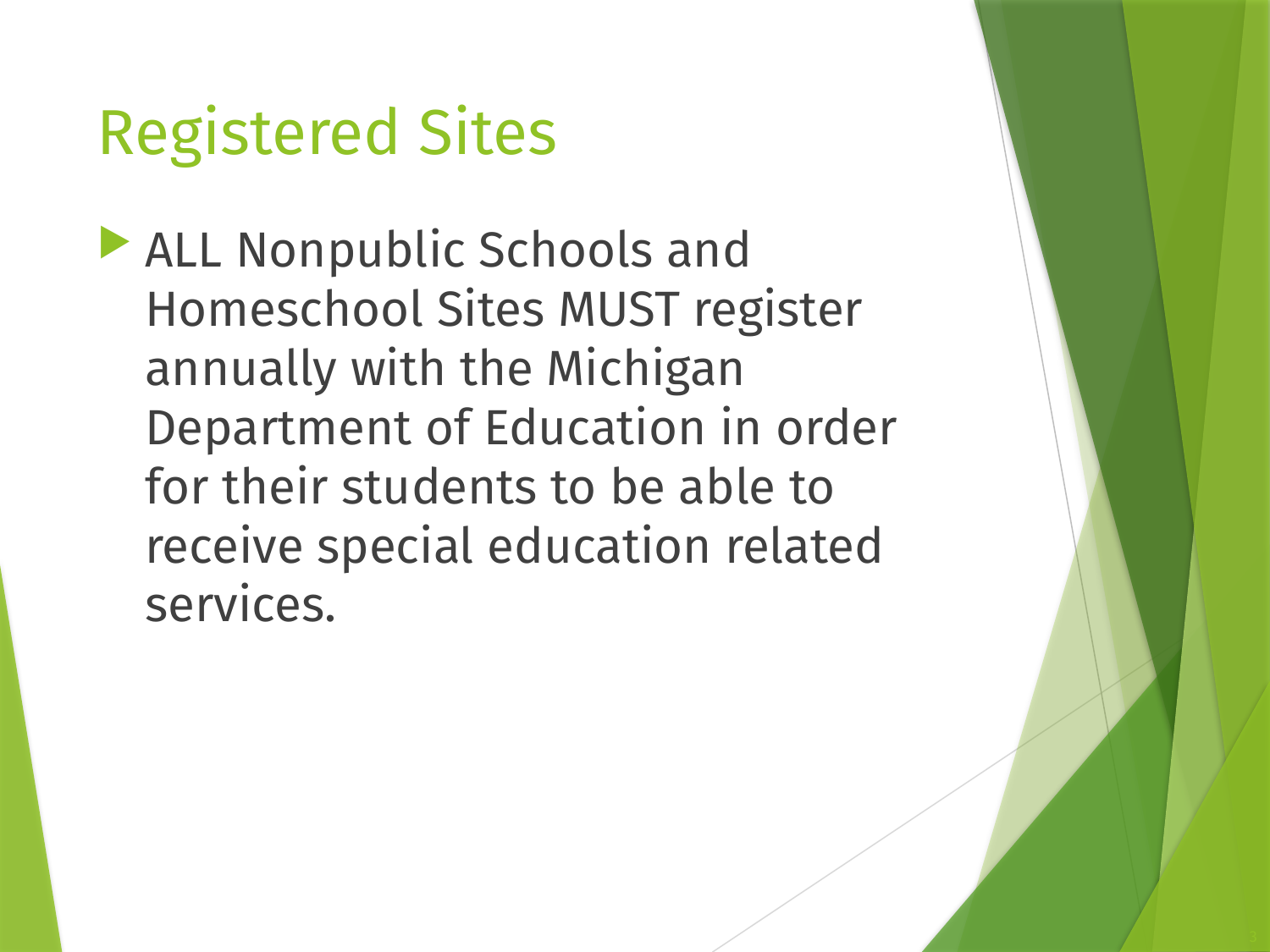

# Registered Sites
ALL Nonpublic Schools and Homeschool Sites MUST register annually with the Michigan Department of Education in order for their students to be able to receive special education related services.
3